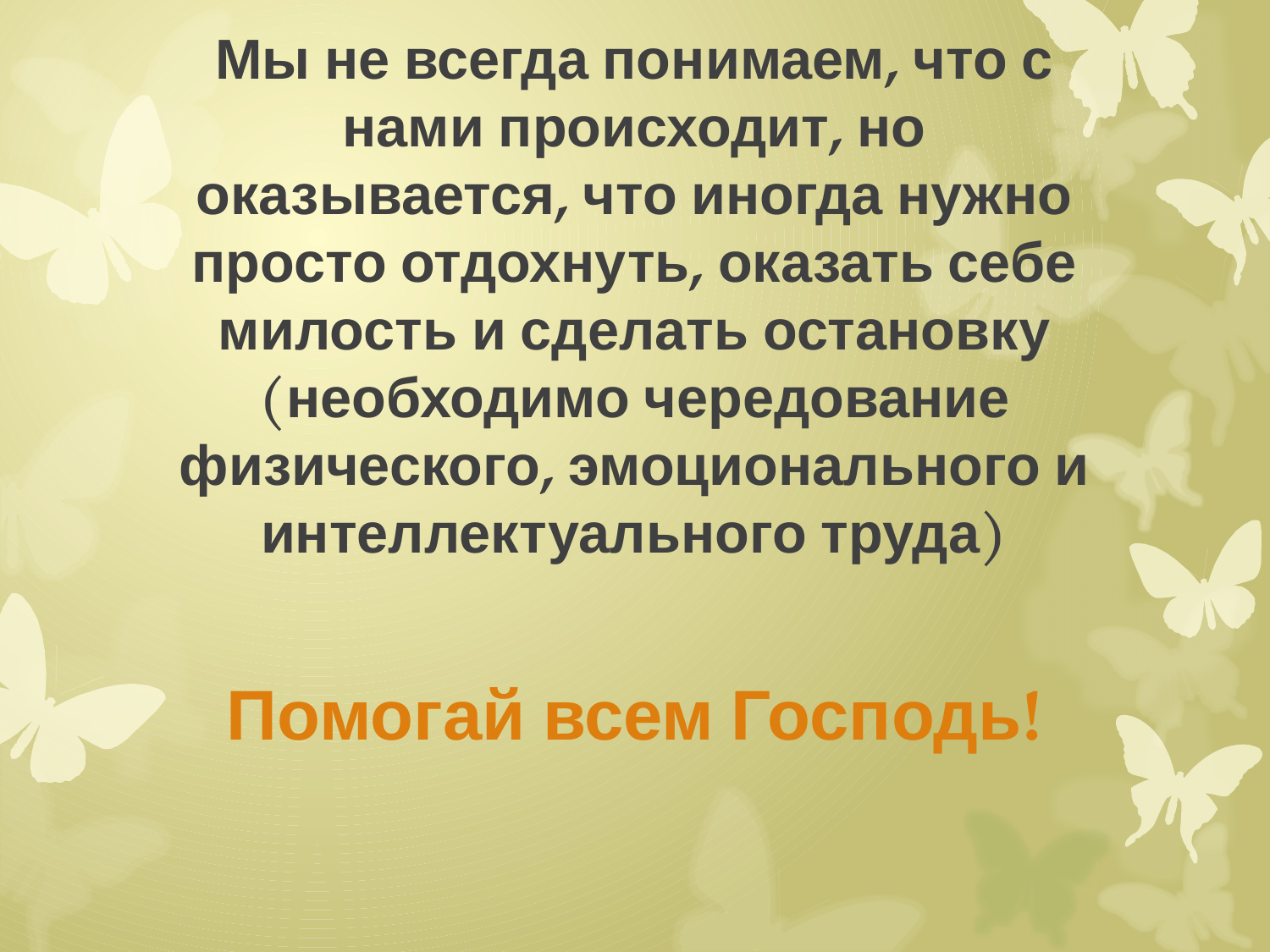

# Мы не всегда понимаем, что с нами происходит, но оказывается, что иногда нужно просто отдохнуть, оказать себе милость и сделать остановку (необходимо чередование физического, эмоционального и интеллектуального труда)
Помогай всем Господь!